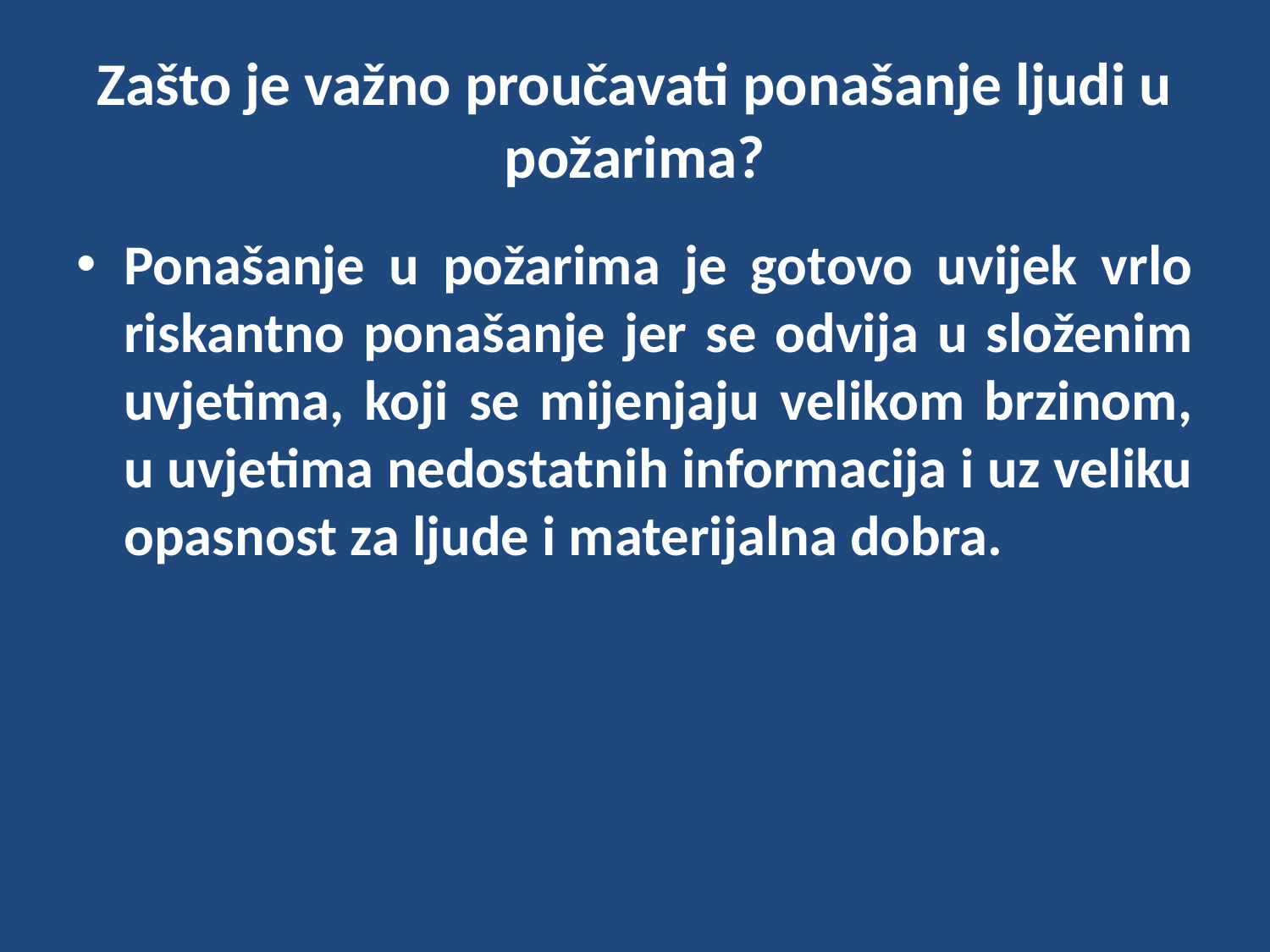

# Zašto je važno proučavati ponašanje ljudi u požarima?
Ponašanje u požarima je gotovo uvijek vrlo riskantno ponašanje jer se odvija u složenim uvjetima, koji se mijenjaju velikom brzinom, u uvjetima nedostatnih informacija i uz veliku opasnost za ljude i materijalna dobra.